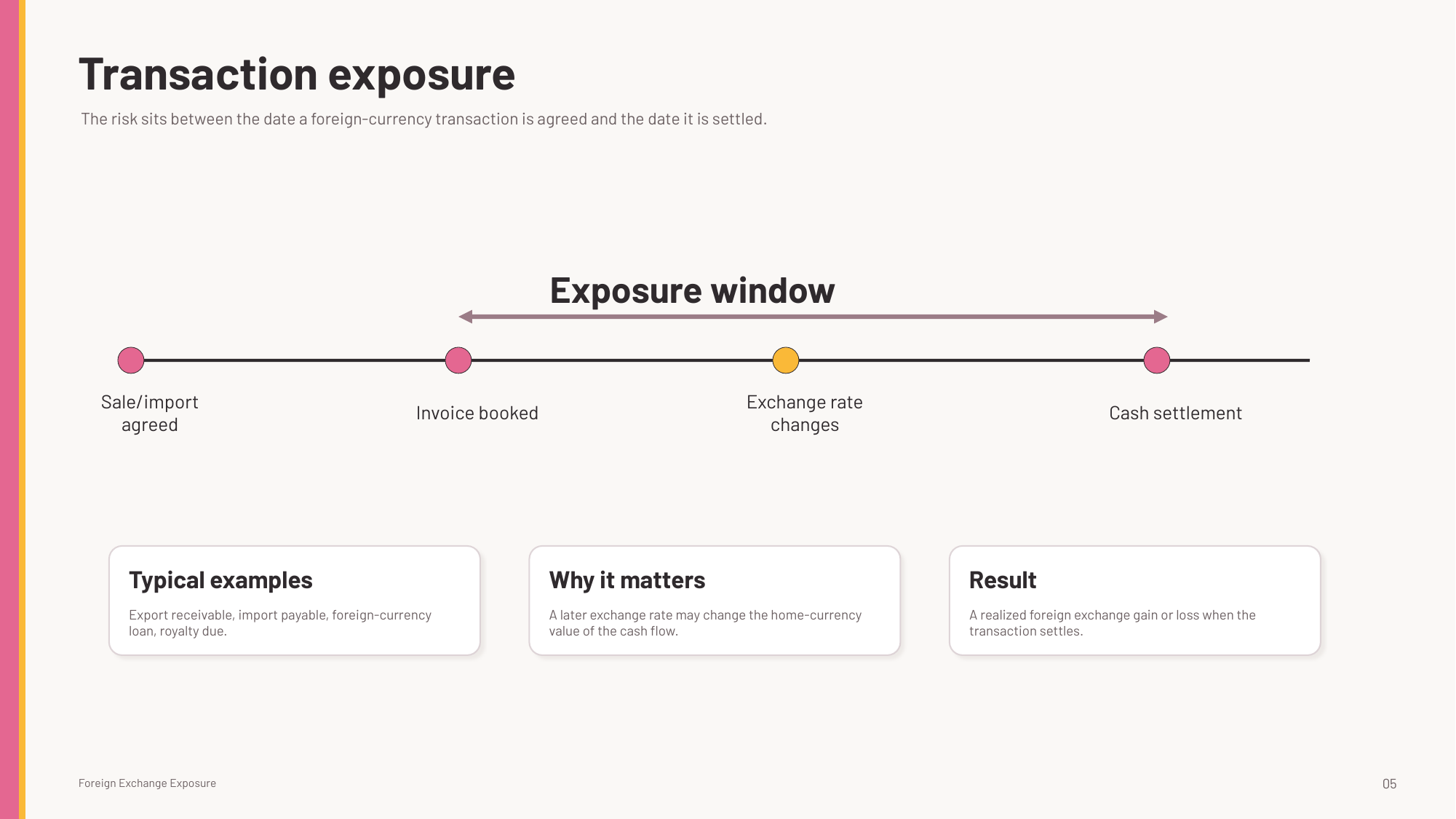

Transaction exposure
The risk sits between the date a foreign-currency transaction is agreed and the date it is settled.
Exposure window

Sale/import agreed
Invoice booked
Exchange rate changes
Cash settlement

Typical examples
Why it matters
Result
Export receivable, import payable, foreign-currency loan, royalty due.
A later exchange rate may change the home-currency value of the cash flow.
A realized foreign exchange gain or loss when the transaction settles.
05
Foreign Exchange Exposure